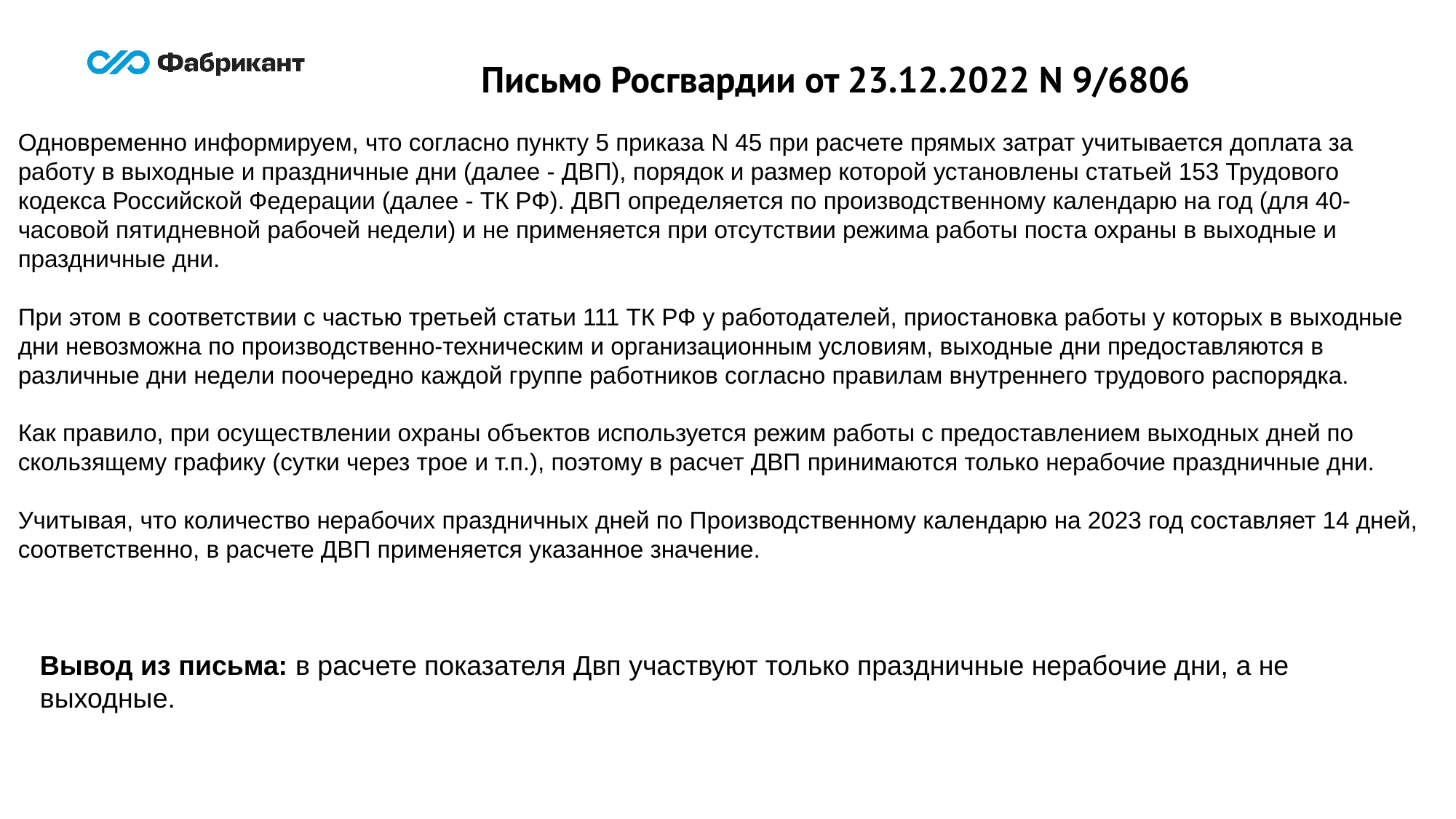

Письмо Росгвардии от 23.12.2022 N 9/6806
Одновременно информируем, что согласно пункту 5 приказа N 45 при расчете прямых затрат учитывается доплата за работу в выходные и праздничные дни (далее - ДВП), порядок и размер которой установлены статьей 153 Трудового кодекса Российской Федерации (далее - ТК РФ). ДВП определяется по производственному календарю на год (для 40-часовой пятидневной рабочей недели) и не применяется при отсутствии режима работы поста охраны в выходные и праздничные дни.

При этом в соответствии с частью третьей статьи 111 ТК РФ у работодателей, приостановка работы у которых в выходные дни невозможна по производственно-техническим и организационным условиям, выходные дни предоставляются в различные дни недели поочередно каждой группе работников согласно правилам внутреннего трудового распорядка.

Как правило, при осуществлении охраны объектов используется режим работы с предоставлением выходных дней по скользящему графику (сутки через трое и т.п.), поэтому в расчет ДВП принимаются только нерабочие праздничные дни.

Учитывая, что количество нерабочих праздничных дней по Производственному календарю на 2023 год составляет 14 дней, соответственно, в расчете ДВП применяется указанное значение.
Вывод из письма: в расчете показателя Двп участвуют только праздничные нерабочие дни, а не выходные.